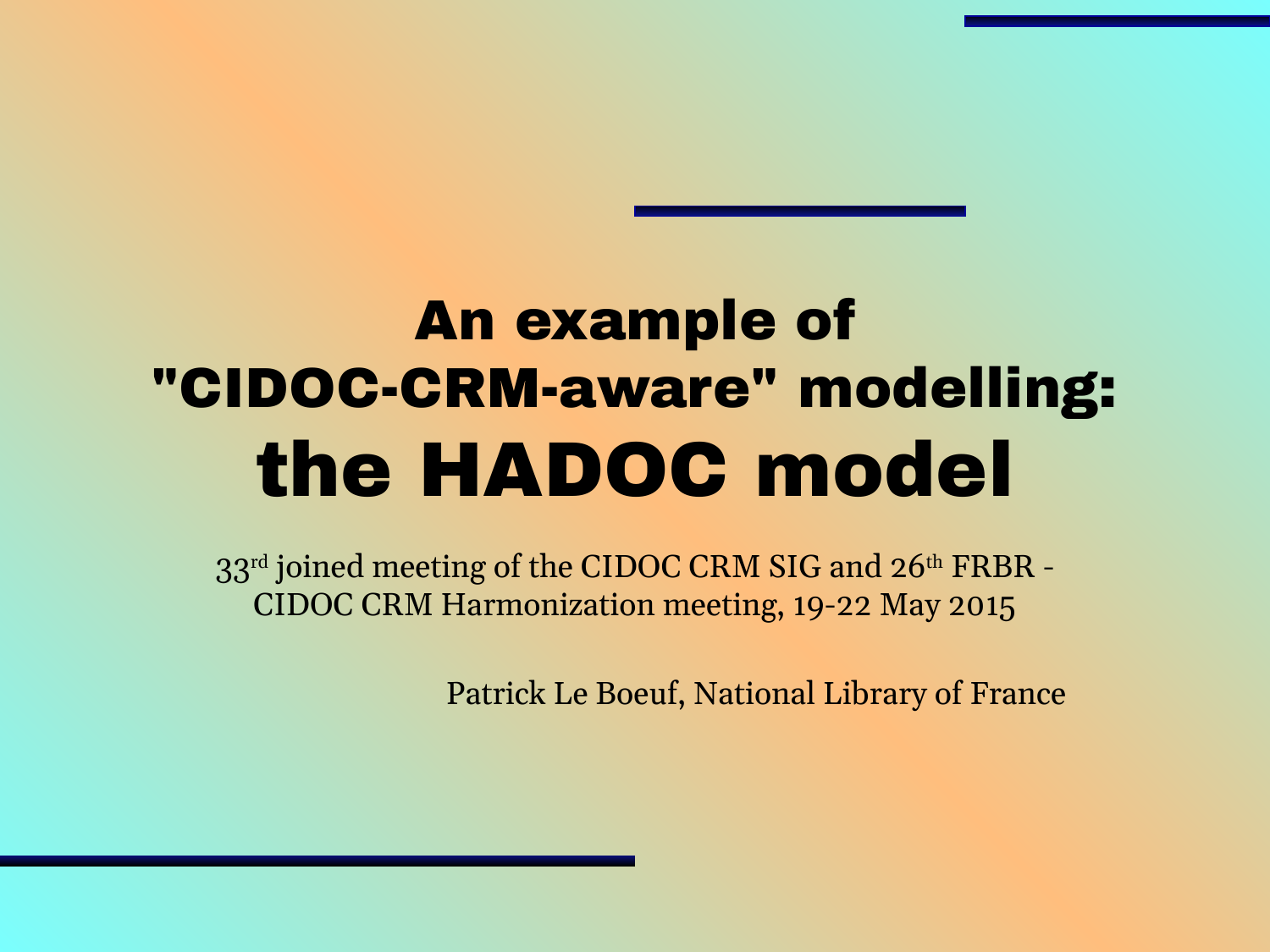

# An example of "CIDOC-CRM-aware" modelling: the HADOC model
33rd joined meeting of the CIDOC CRM SIG and 26th FRBR - CIDOC CRM Harmonization meeting, 19-22 May 2015

Patrick Le Boeuf, National Library of France